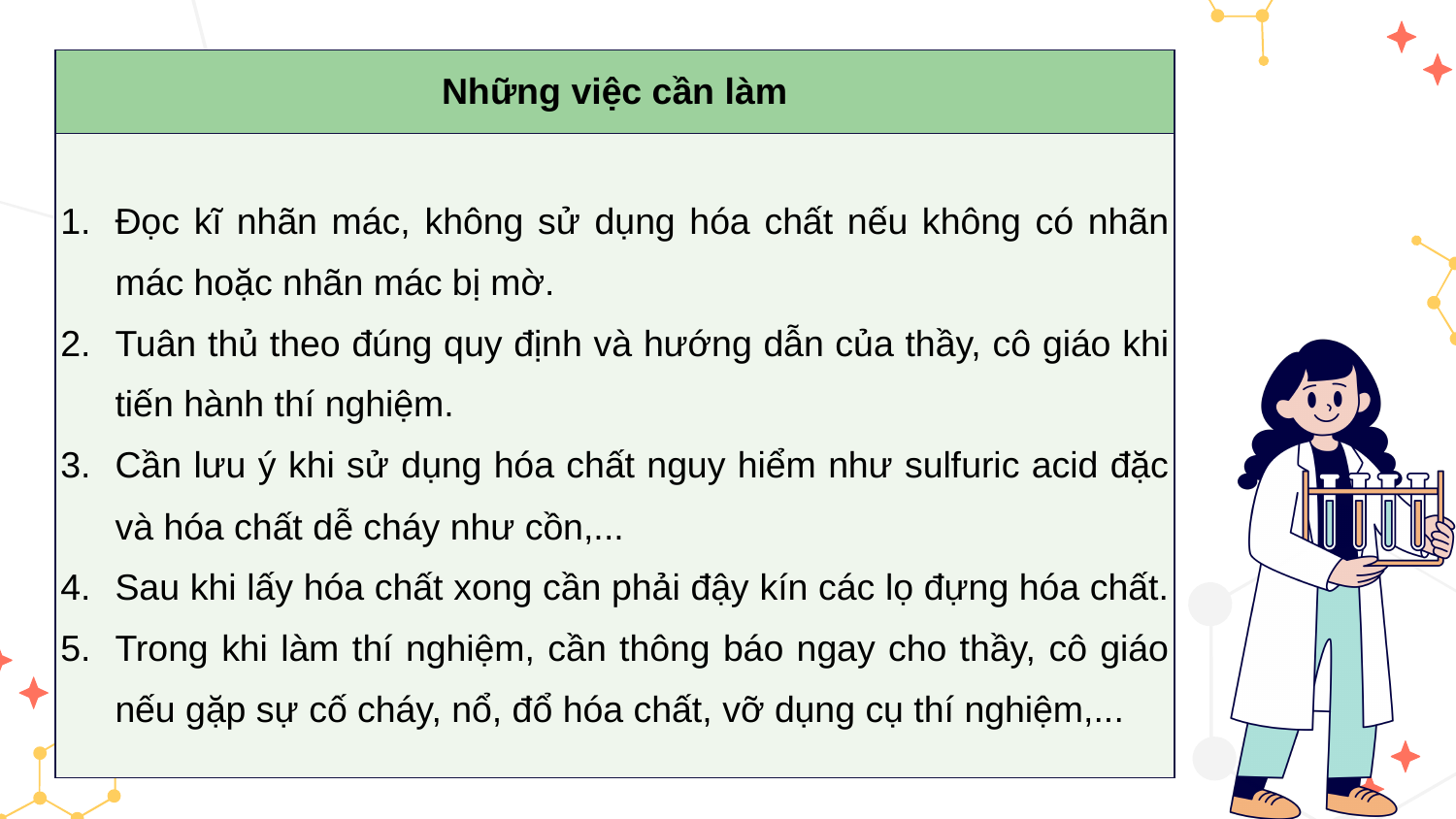

| Những việc cần làm |
| --- |
| Đọc kĩ nhãn mác, không sử dụng hóa chất nếu không có nhãn mác hoặc nhãn mác bị mờ. Tuân thủ theo đúng quy định và hướng dẫn của thầy, cô giáo khi tiến hành thí nghiệm. Cần lưu ý khi sử dụng hóa chất nguy hiểm như sulfuric acid đặc và hóa chất dễ cháy như cồn,... Sau khi lấy hóa chất xong cần phải đậy kín các lọ đựng hóa chất. Trong khi làm thí nghiệm, cần thông báo ngay cho thầy, cô giáo nếu gặp sự cố cháy, nổ, đổ hóa chất, vỡ dụng cụ thí nghiệm,... |